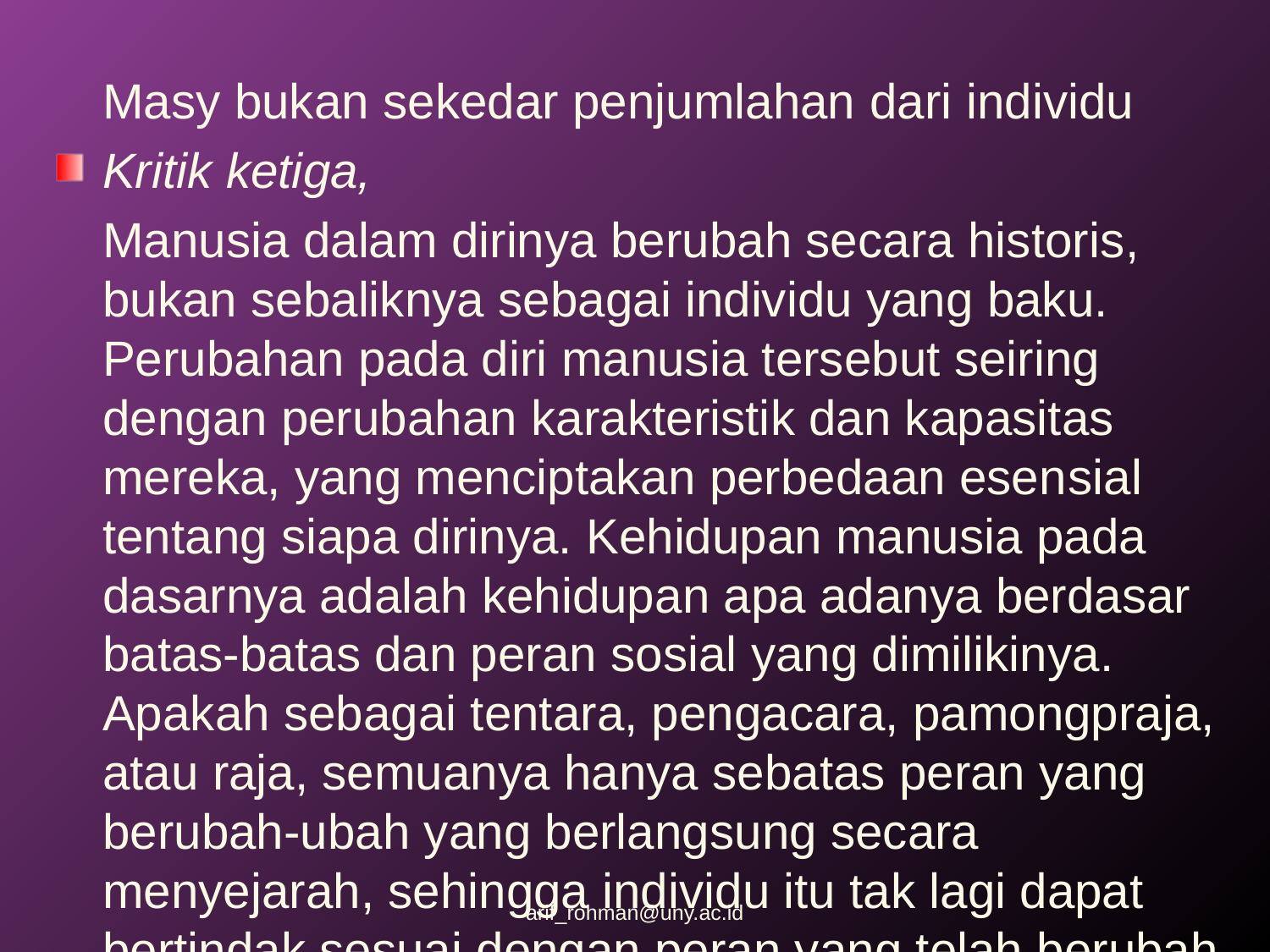

Masy bukan sekedar penjumlahan dari individu
Kritik ketiga,
	Manusia dalam dirinya berubah secara historis, bukan sebaliknya sebagai individu yang baku. Perubahan pada diri manusia tersebut seiring dengan perubahan karakteristik dan kapasitas mereka, yang menciptakan perbedaan esen­sial tentang siapa dirinya. Kehidupan manusia pada dasarnya adalah kehidupan apa adanya berdasar batas-batas dan peran sosial yang dimilikinya. Apakah sebagai tentara, pengacara, pamongpraja, atau raja, semuanya hanya sebatas peran yang berubah-ubah yang berlangsung secara menyejarah, sehingga individu itu tak lagi dapat bertindak sesuai dengan peran yang telah berubah. Oleh karenanya, anggapan kebakuan sifat manusia patut dipertanyakan
arif_rohman@uny.ac.id